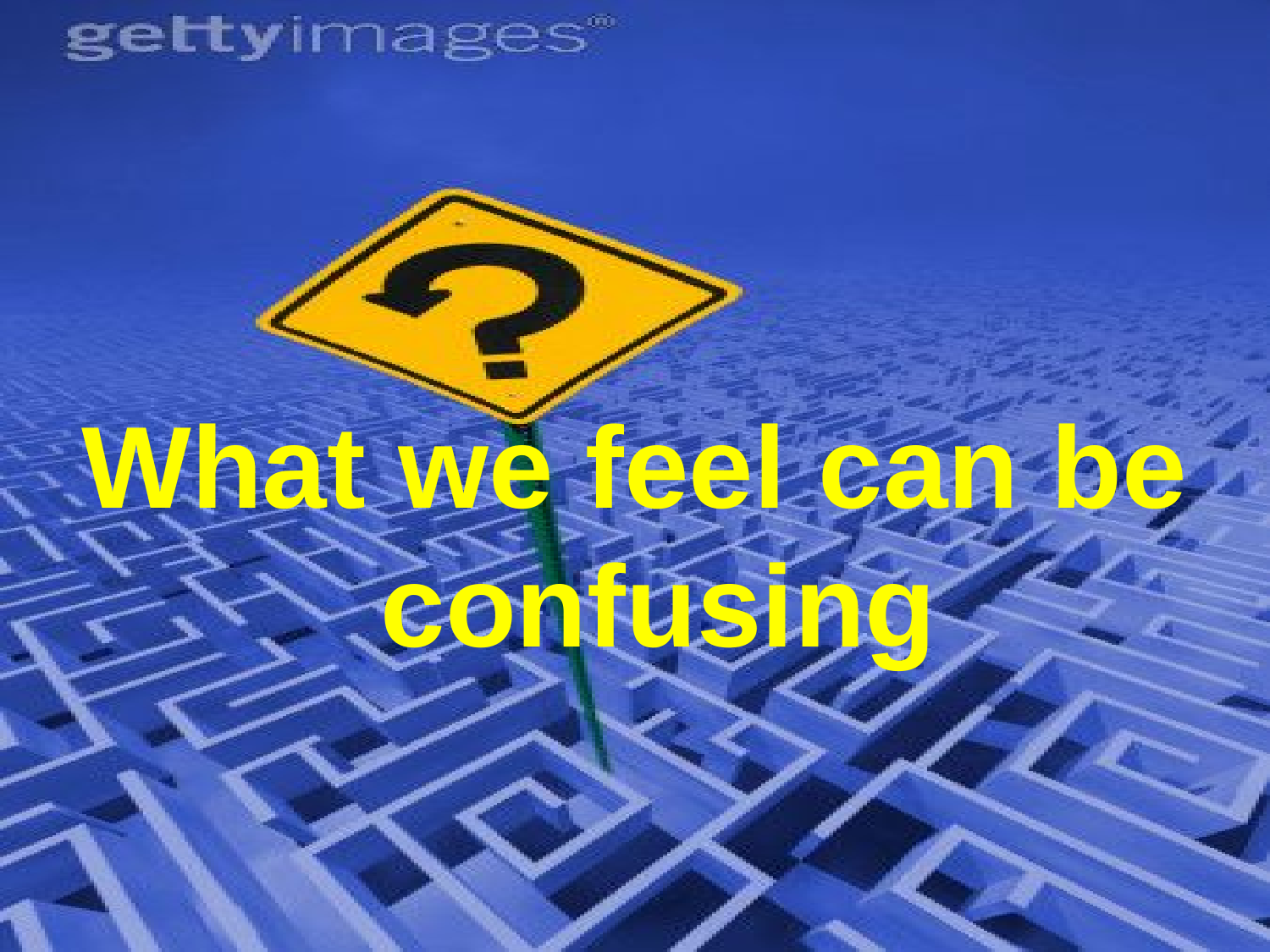

#

What we feel can be confusing